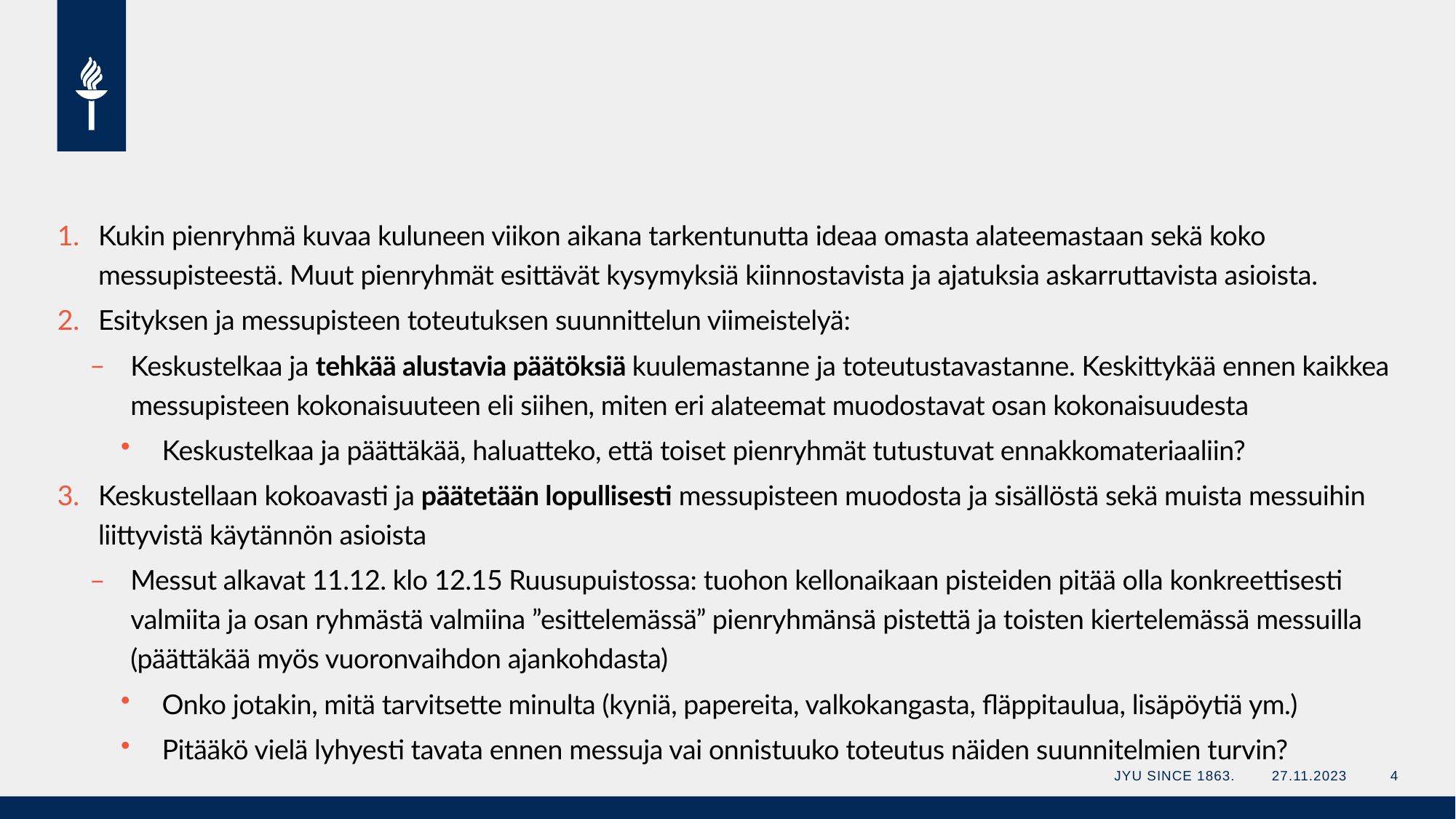

Kukin pienryhmä kuvaa kuluneen viikon aikana tarkentunutta ideaa omasta alateemastaan sekä koko messupisteestä. Muut pienryhmät esittävät kysymyksiä kiinnostavista ja ajatuksia askarruttavista asioista.
Esityksen ja messupisteen toteutuksen suunnittelun viimeistelyä:
Keskustelkaa ja tehkää alustavia päätöksiä kuulemastanne ja toteutustavastanne. Keskittykää ennen kaikkea messupisteen kokonaisuuteen eli siihen, miten eri alateemat muodostavat osan kokonaisuudesta
Keskustelkaa ja päättäkää, haluatteko, että toiset pienryhmät tutustuvat ennakkomateriaaliin?
Keskustellaan kokoavasti ja päätetään lopullisesti messupisteen muodosta ja sisällöstä sekä muista messuihin liittyvistä käytännön asioista
Messut alkavat 11.12. klo 12.15 Ruusupuistossa: tuohon kellonaikaan pisteiden pitää olla konkreettisesti valmiita ja osan ryhmästä valmiina ”esittelemässä” pienryhmänsä pistettä ja toisten kiertelemässä messuilla (päättäkää myös vuoronvaihdon ajankohdasta)
Onko jotakin, mitä tarvitsette minulta (kyniä, papereita, valkokangasta, fläppitaulua, lisäpöytiä ym.)
Pitääkö vielä lyhyesti tavata ennen messuja vai onnistuuko toteutus näiden suunnitelmien turvin?

JYU Since 1863.
27.11.2023
4